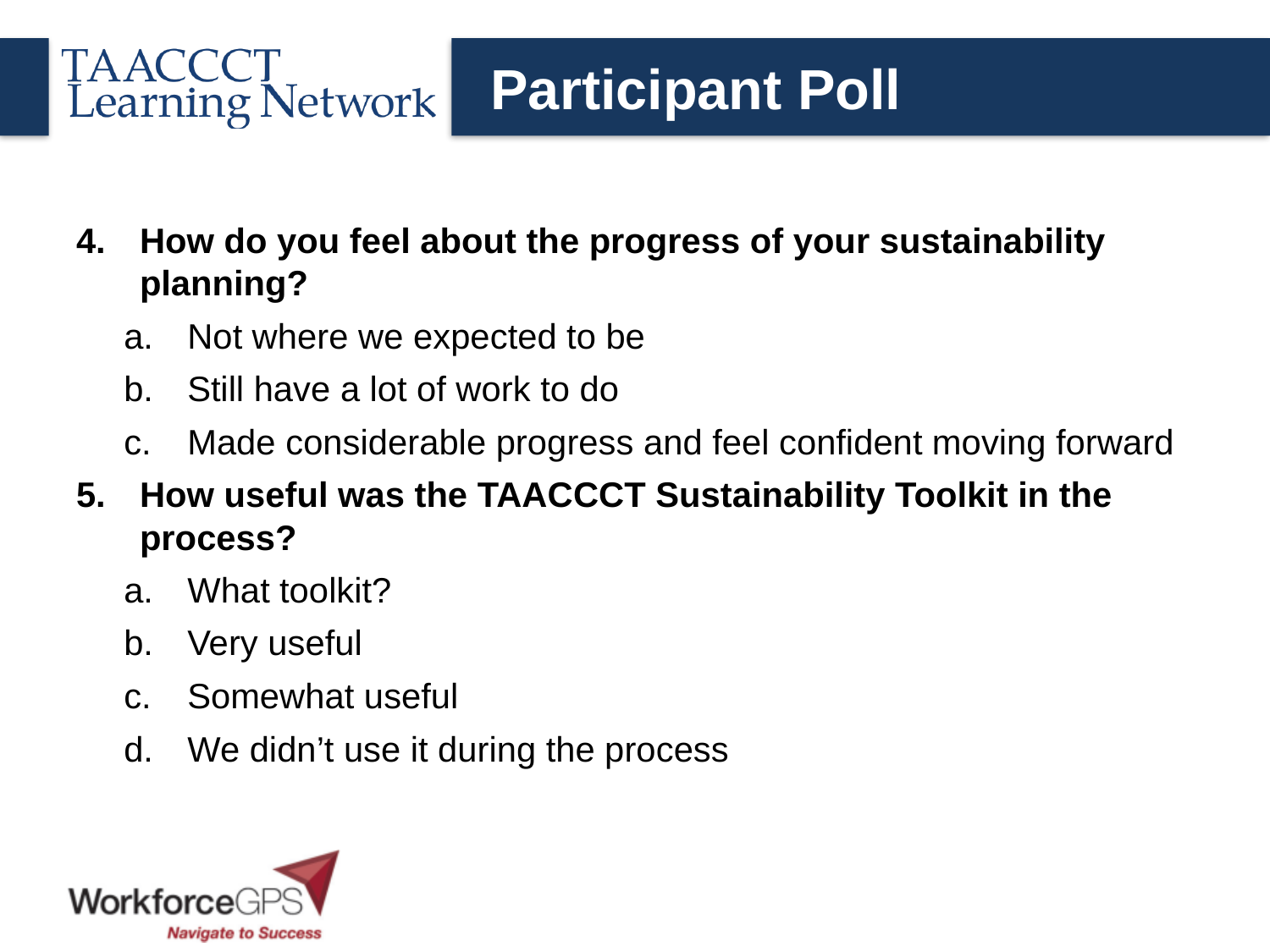

# Participant Poll

How do you feel about the progress of your sustainability planning?
Not where we expected to be
Still have a lot of work to do
Made considerable progress and feel confident moving forward
How useful was the TAACCCT Sustainability Toolkit in the process?
What toolkit?
Very useful
Somewhat useful
We didn’t use it during the process